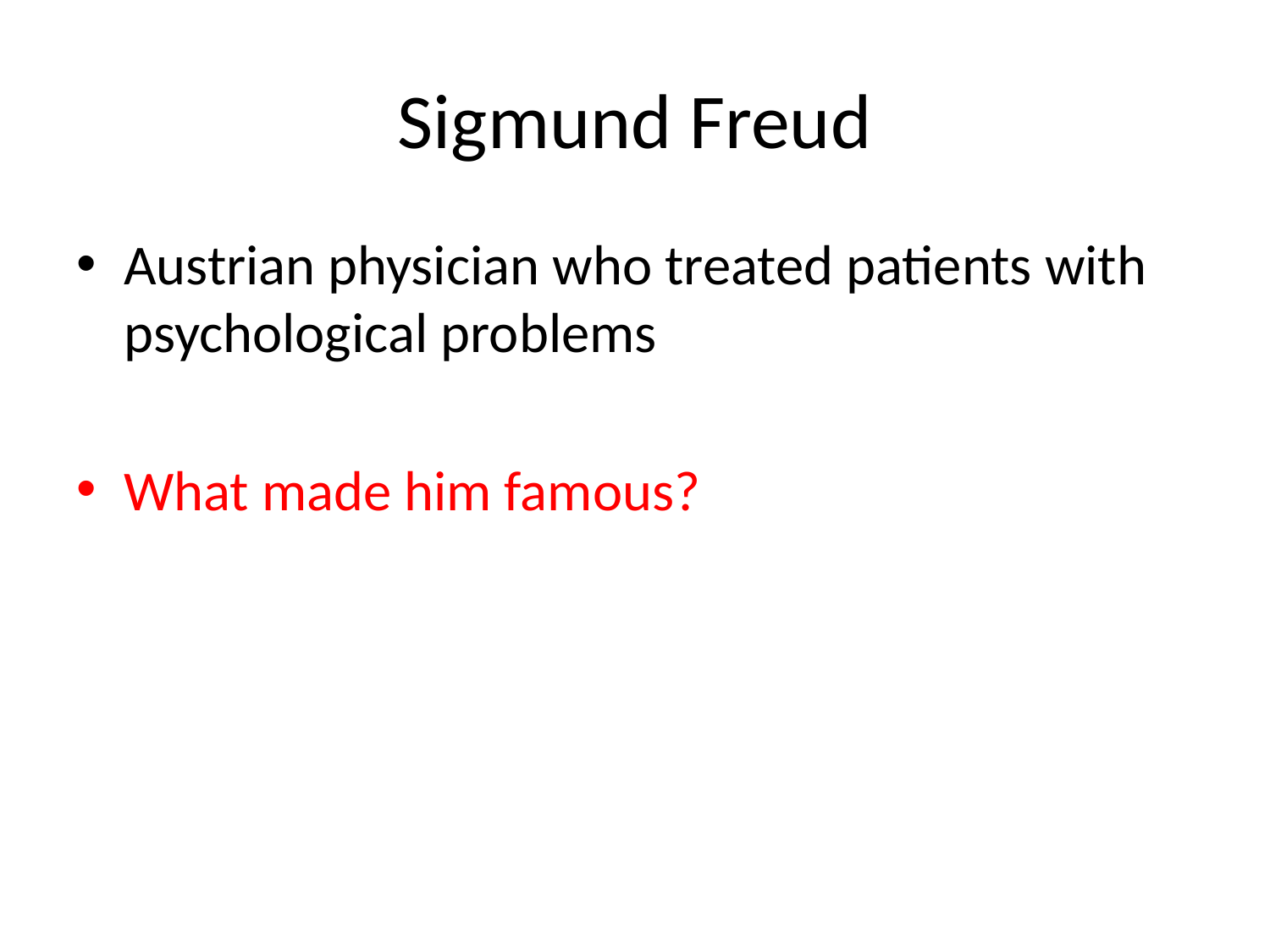

# Sigmund Freud
Austrian physician who treated patients with psychological problems

What made him famous?